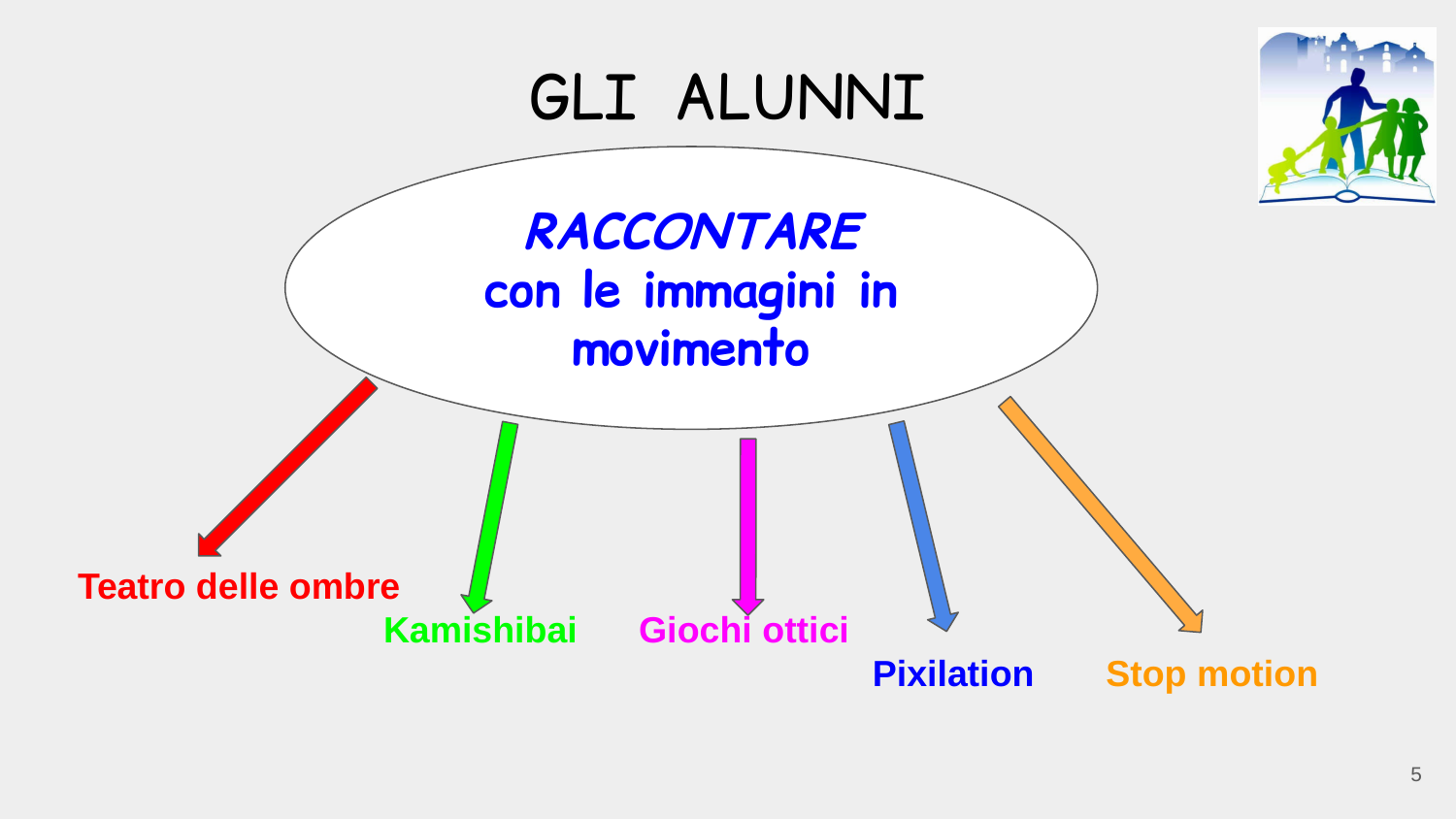

GLI  ALUNNI
RACCONTARE
con le immagini in movimento

Teatro delle ombre
                              Kamishibai      Giochi ottici
                                                                              Pixilation       Stop motion

5